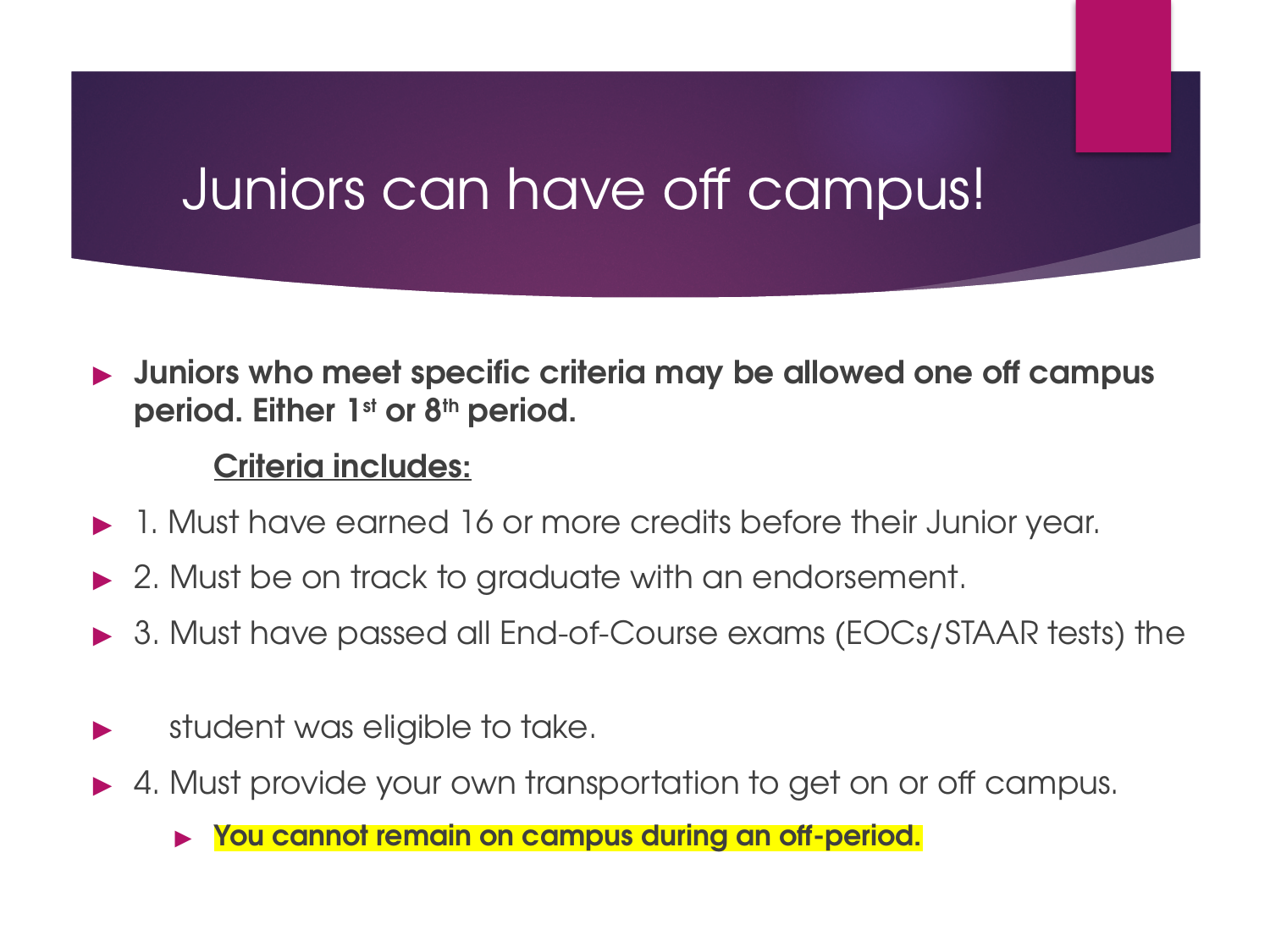

# Juniors can have off campus!
Juniors who meet specific criteria may be allowed one off campus period. Either 1st or 8th period.
	Criteria includes:
1. Must have earned 16 or more credits before their Junior year.
2. Must be on track to graduate with an endorsement.
3. Must have passed all End-of-Course exams (EOCs/STAAR tests) the
    student was eligible to take.
4. Must provide your own transportation to get on or off campus.
You cannot remain on campus during an off-period.